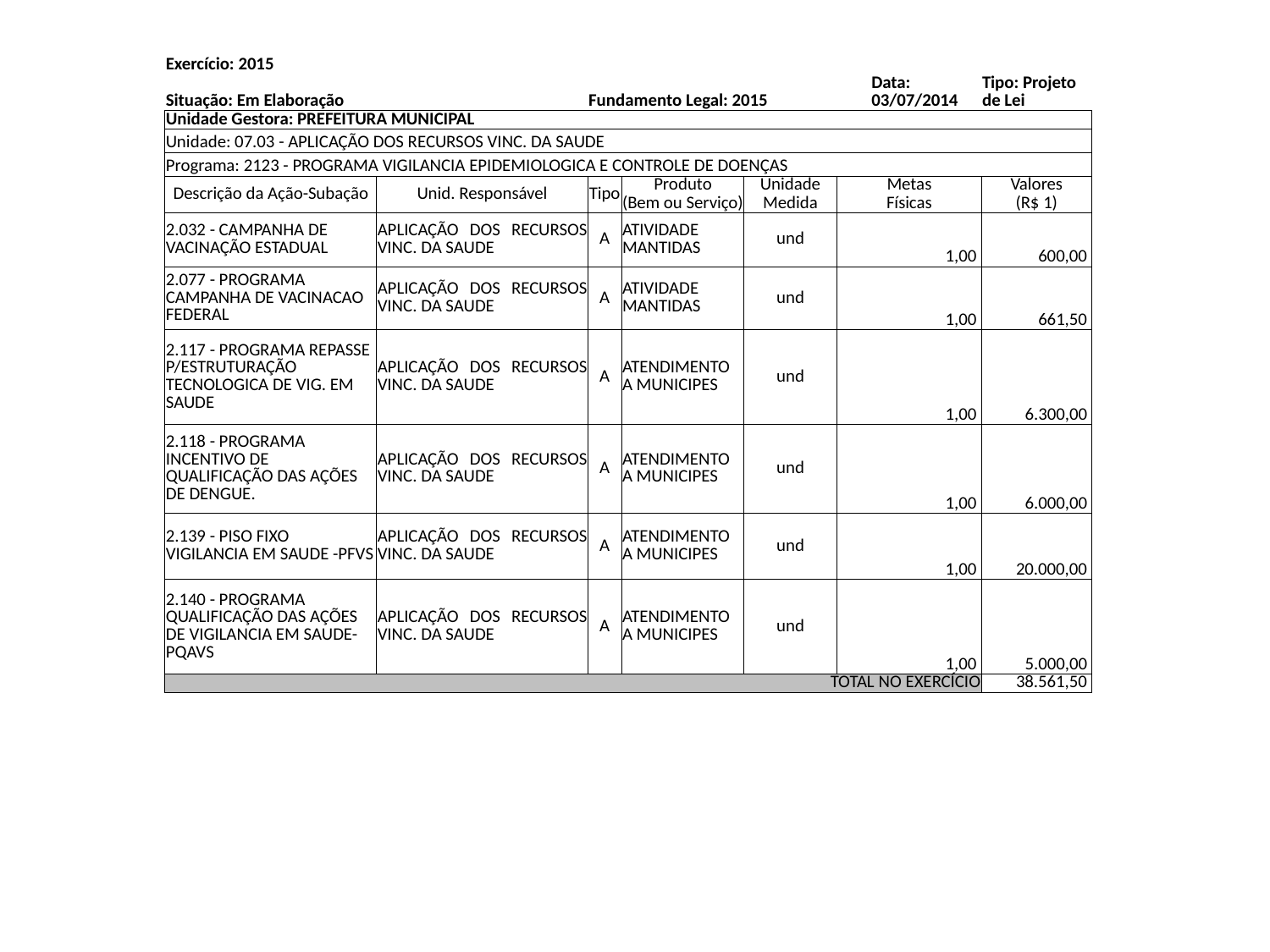

#
| Exercício: 2015 |  |  |  |  |  |  |  |
| --- | --- | --- | --- | --- | --- | --- | --- |
| Situação: Em Elaboração |  | Fundamento Legal: 2015 |  |  |  | Data: 03/07/2014 | Tipo: Projeto de Lei |
| Unidade Gestora: PREFEITURA MUNICIPAL |  |  |  |  |  |  |  |
| Unidade: 07.03 - APLICAÇÃO DOS RECURSOS VINC. DA SAUDE |  |  |  |  |  |  |  |
| Programa: 2123 - PROGRAMA VIGILANCIA EPIDEMIOLOGICA E CONTROLE DE DOENÇAS |  |  |  |  |  |  |  |
| Descrição da Ação-Subação | Unid. Responsável | Tipo | Produto | Unidade | Metas |  | Valores |
|  |  |  | (Bem ou Serviço) | Medida | Físicas |  | (R$ 1) |
| 2.032 - CAMPANHA DE VACINAÇÃO ESTADUAL | APLICAÇÃO DOS RECURSOS VINC. DA SAUDE | A | ATIVIDADE MANTIDAS | und | 1,00 |  | 600,00 |
| 2.077 - PROGRAMA CAMPANHA DE VACINACAO FEDERAL | APLICAÇÃO DOS RECURSOS VINC. DA SAUDE | A | ATIVIDADE MANTIDAS | und | 1,00 |  | 661,50 |
| 2.117 - PROGRAMA REPASSE P/ESTRUTURAÇÃO TECNOLOGICA DE VIG. EM SAUDE | APLICAÇÃO DOS RECURSOS VINC. DA SAUDE | A | ATENDIMENTO A MUNICIPES | und | 1,00 |  | 6.300,00 |
| 2.118 - PROGRAMA INCENTIVO DE QUALIFICAÇÃO DAS AÇÕES DE DENGUE. | APLICAÇÃO DOS RECURSOS VINC. DA SAUDE | A | ATENDIMENTO A MUNICIPES | und | 1,00 |  | 6.000,00 |
| 2.139 - PISO FIXO VIGILANCIA EM SAUDE -PFVS | APLICAÇÃO DOS RECURSOS VINC. DA SAUDE | A | ATENDIMENTO A MUNICIPES | und | 1,00 |  | 20.000,00 |
| 2.140 - PROGRAMA QUALIFICAÇÃO DAS AÇÕES DE VIGILANCIA EM SAUDE-PQAVS | APLICAÇÃO DOS RECURSOS VINC. DA SAUDE | A | ATENDIMENTO A MUNICIPES | und | 1,00 |  | 5.000,00 |
| TOTAL NO EXERCÍCIO |  |  |  |  |  |  | 38.561,50 |
|  |  |  |  |  |  |  |  |